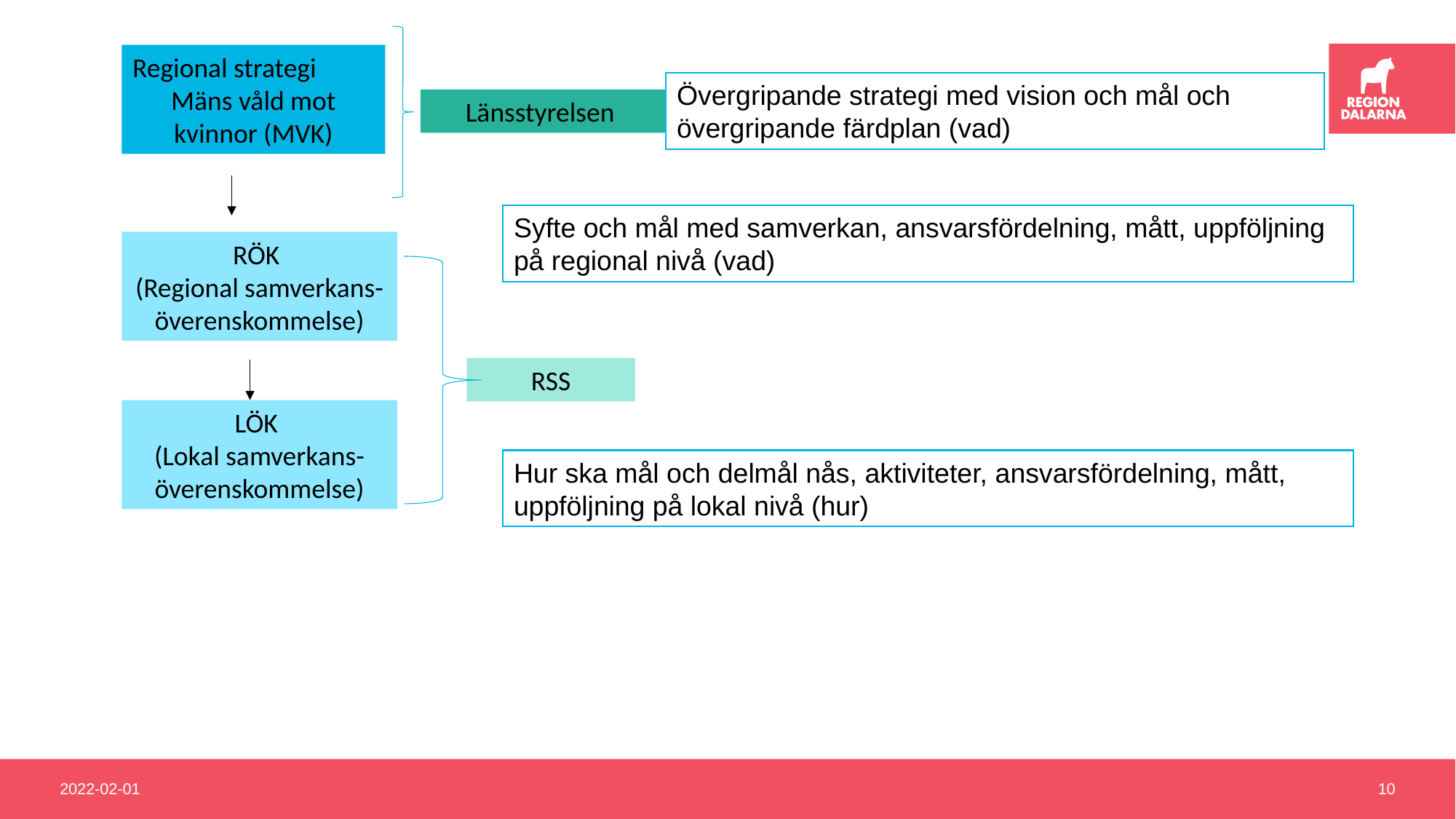

Regional strategi
Mäns våld mot kvinnor (MVK)
Övergripande strategi med vision och mål och övergripande färdplan (vad)
Länsstyrelsen
Syfte och mål med samverkan, ansvarsfördelning, mått, uppföljning på regional nivå (vad)
RÖK
(Regional samverkans-
överenskommelse)

RSS
LÖK
(Lokal samverkans-
överenskommelse)
Hur ska mål och delmål nås, aktiviteter, ansvarsfördelning, mått, uppföljning på lokal nivå (hur)
2022-02-01

10